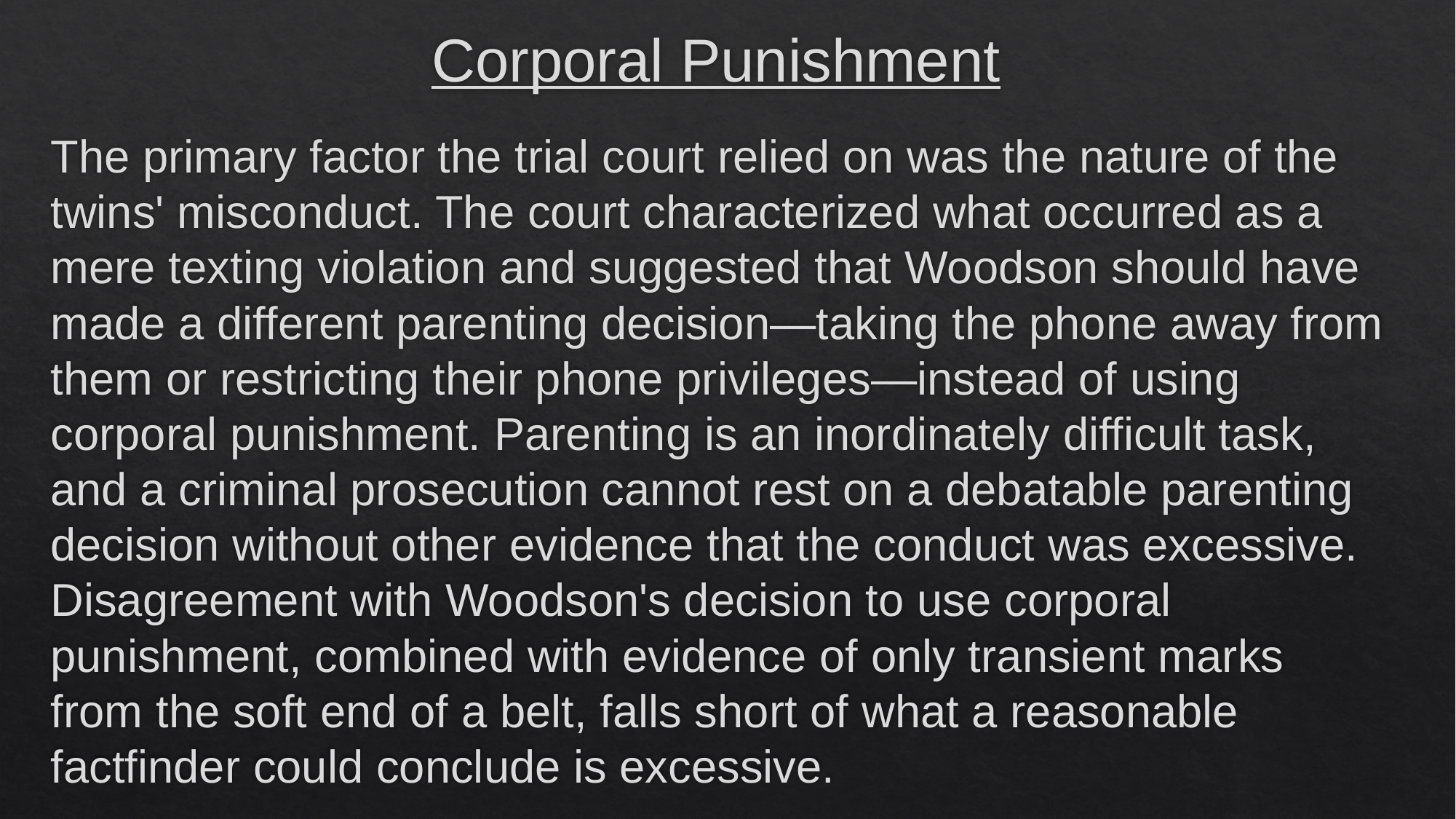

# Corporal Punishment
The primary factor the trial court relied on was the nature of the twins' misconduct. The court characterized what occurred as a mere texting violation and suggested that Woodson should have made a different parenting decision—taking the phone away from them or restricting their phone privileges—instead of using corporal punishment. Parenting is an inordinately difficult task, and a criminal prosecution cannot rest on a debatable parenting decision without other evidence that the conduct was excessive. Disagreement with Woodson's decision to use corporal punishment, combined with evidence of only transient marks from the soft end of a belt, falls short of what a reasonable factfinder could conclude is excessive.